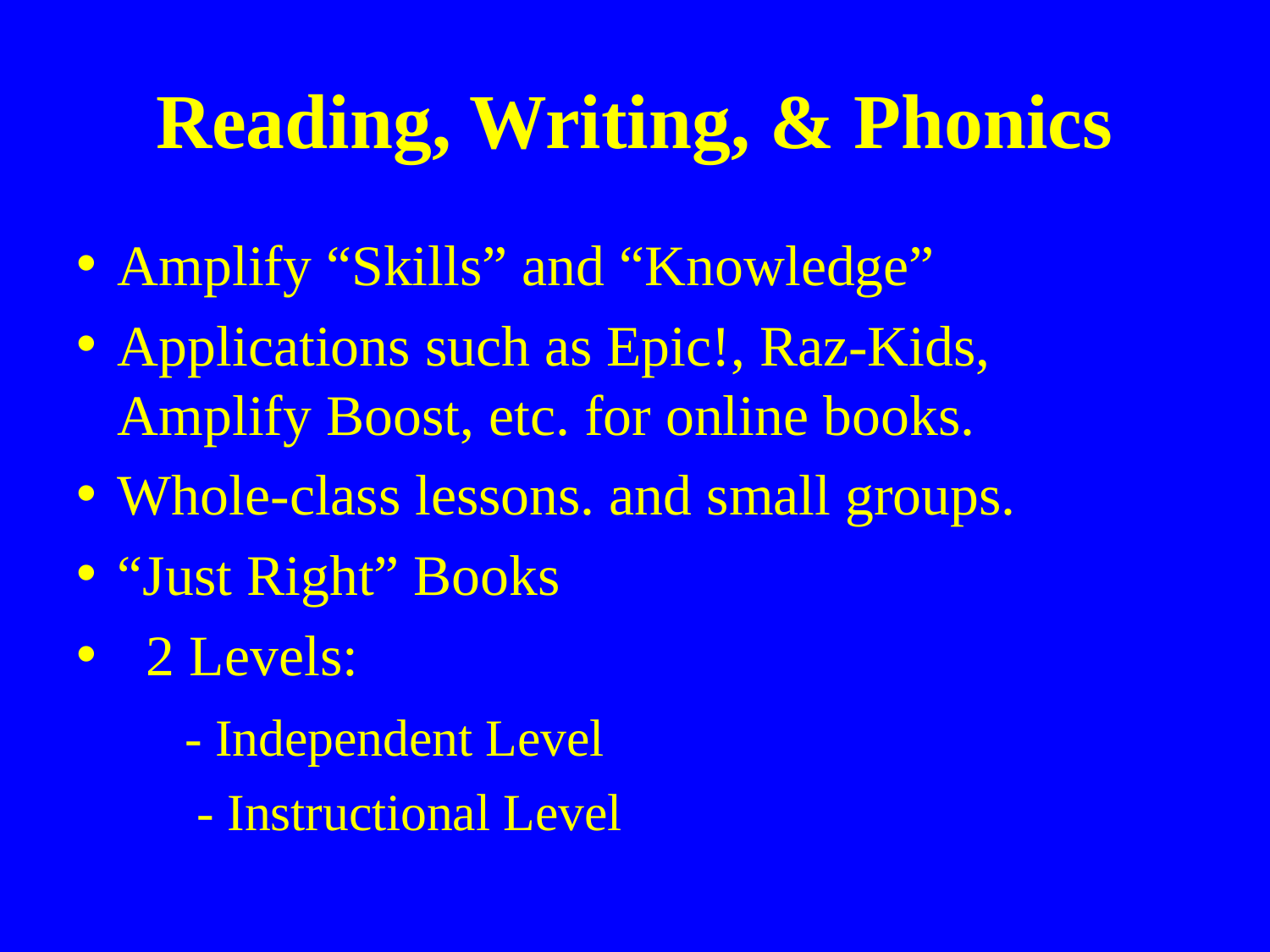

# Reading, Writing, & Phonics
Amplify “Skills” and “Knowledge”
Applications such as Epic!, Raz-Kids, Amplify Boost, etc. for online books.
Whole-class lessons. and small groups.
“Just Right” Books
  2 Levels:
        - Independent Level
     - Instructional Level